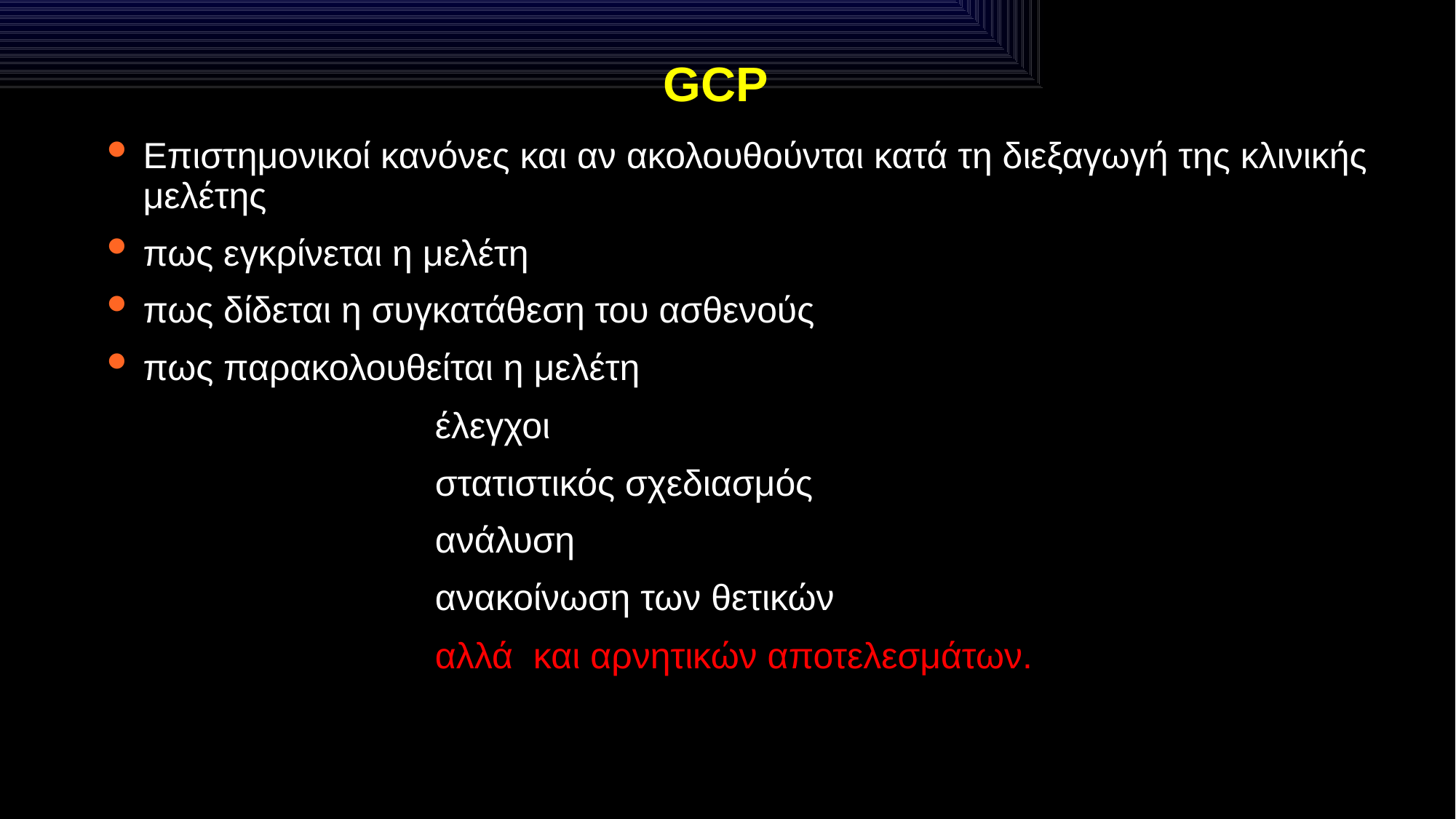

# GCP
Επιστημονικοί κανόνες και αν ακολουθούνται κατά τη διεξαγωγή της κλινικής μελέτης
πως εγκρίνεται η μελέτη
πως δίδεται η συγκατάθεση του ασθενούς
πως παρακολουθείται η μελέτη
                                έλεγχοι
                                στατιστικός σχεδιασμός
                                ανάλυση
                                ανακοίνωση των θετικών
                                αλλά  και αρνητικών αποτελεσμάτων.